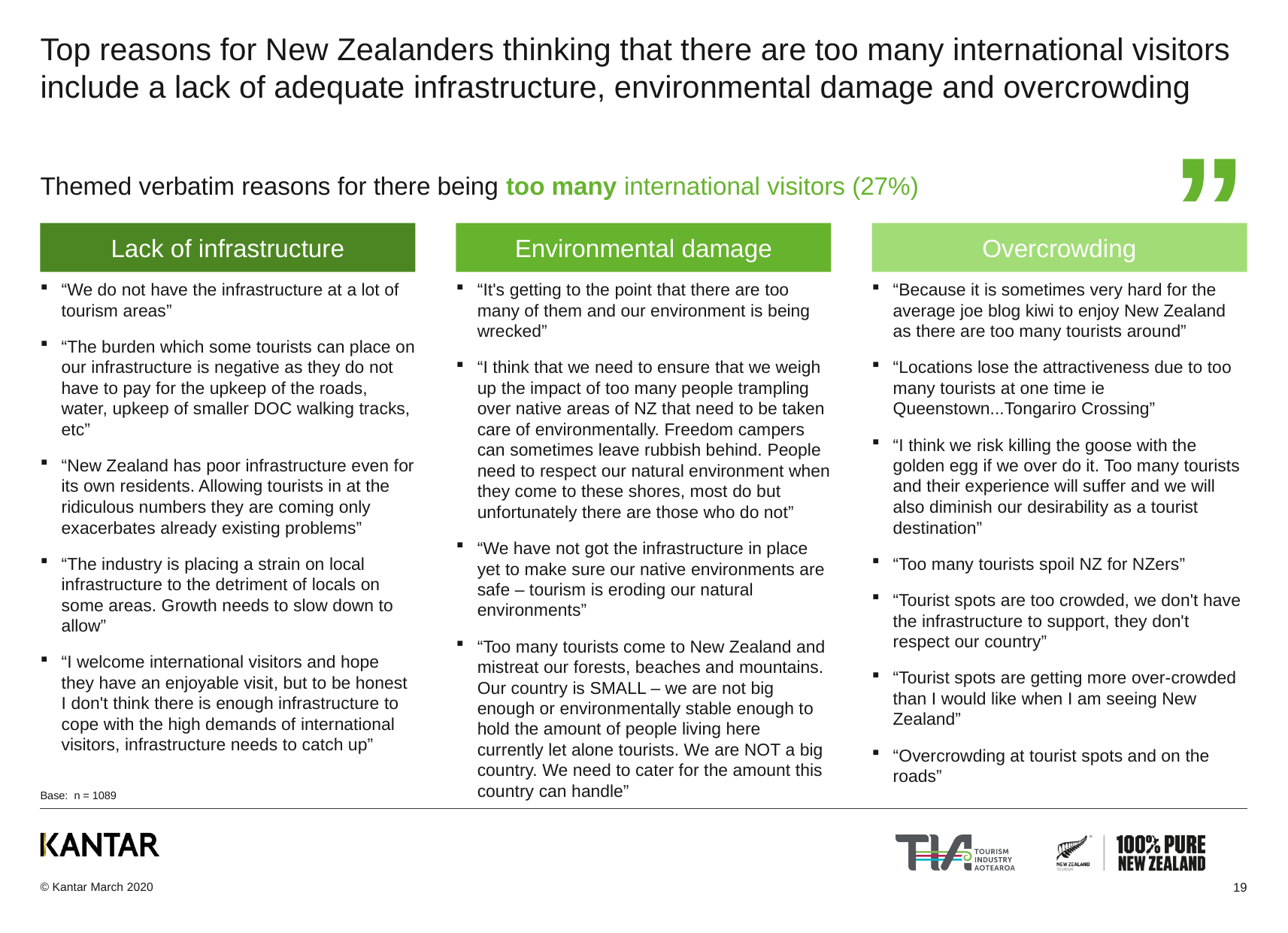

# Top reasons for New Zealanders thinking that there are too many international visitors include a lack of adequate infrastructure, environmental damage and overcrowding
”
Themed verbatim reasons for there being too many international visitors (27%)

Lack of infrastructure

Environmental damage

Overcrowding
“It's getting to the point that there are too many of them and our environment is being wrecked”
“I think that we need to ensure that we weigh up the impact of too many people trampling over native areas of NZ that need to be taken care of environmentally. Freedom campers can sometimes leave rubbish behind. People need to respect our natural environment when they come to these shores, most do but unfortunately there are those who do not”
“We have not got the infrastructure in place yet to make sure our native environments are safe – tourism is eroding our natural environments”
“Too many tourists come to New Zealand and mistreat our forests, beaches and mountains. Our country is SMALL – we are not big enough or environmentally stable enough to hold the amount of people living here currently let alone tourists. We are NOT a big country. We need to cater for the amount this country can handle”
“We do not have the infrastructure at a lot of tourism areas”
“The burden which some tourists can place on our infrastructure is negative as they do not have to pay for the upkeep of the roads, water, upkeep of smaller DOC walking tracks, etc”
“New Zealand has poor infrastructure even for its own residents. Allowing tourists in at the ridiculous numbers they are coming only exacerbates already existing problems”
“The industry is placing a strain on local infrastructure to the detriment of locals on some areas. Growth needs to slow down to allow”
“I welcome international visitors and hope they have an enjoyable visit, but to be honest I don't think there is enough infrastructure to cope with the high demands of international visitors, infrastructure needs to catch up”
“Because it is sometimes very hard for the average joe blog kiwi to enjoy New Zealand as there are too many tourists around”
“Locations lose the attractiveness due to too many tourists at one time ie Queenstown...Tongariro Crossing”
“I think we risk killing the goose with the golden egg if we over do it. Too many tourists and their experience will suffer and we will also diminish our desirability as a tourist destination”
“Too many tourists spoil NZ for NZers”
“Tourist spots are too crowded, we don't have the infrastructure to support, they don't respect our country”
“Tourist spots are getting more over-crowded than I would like when I am seeing New Zealand”
“Overcrowding at tourist spots and on the roads”

Base:  n = 1089
19